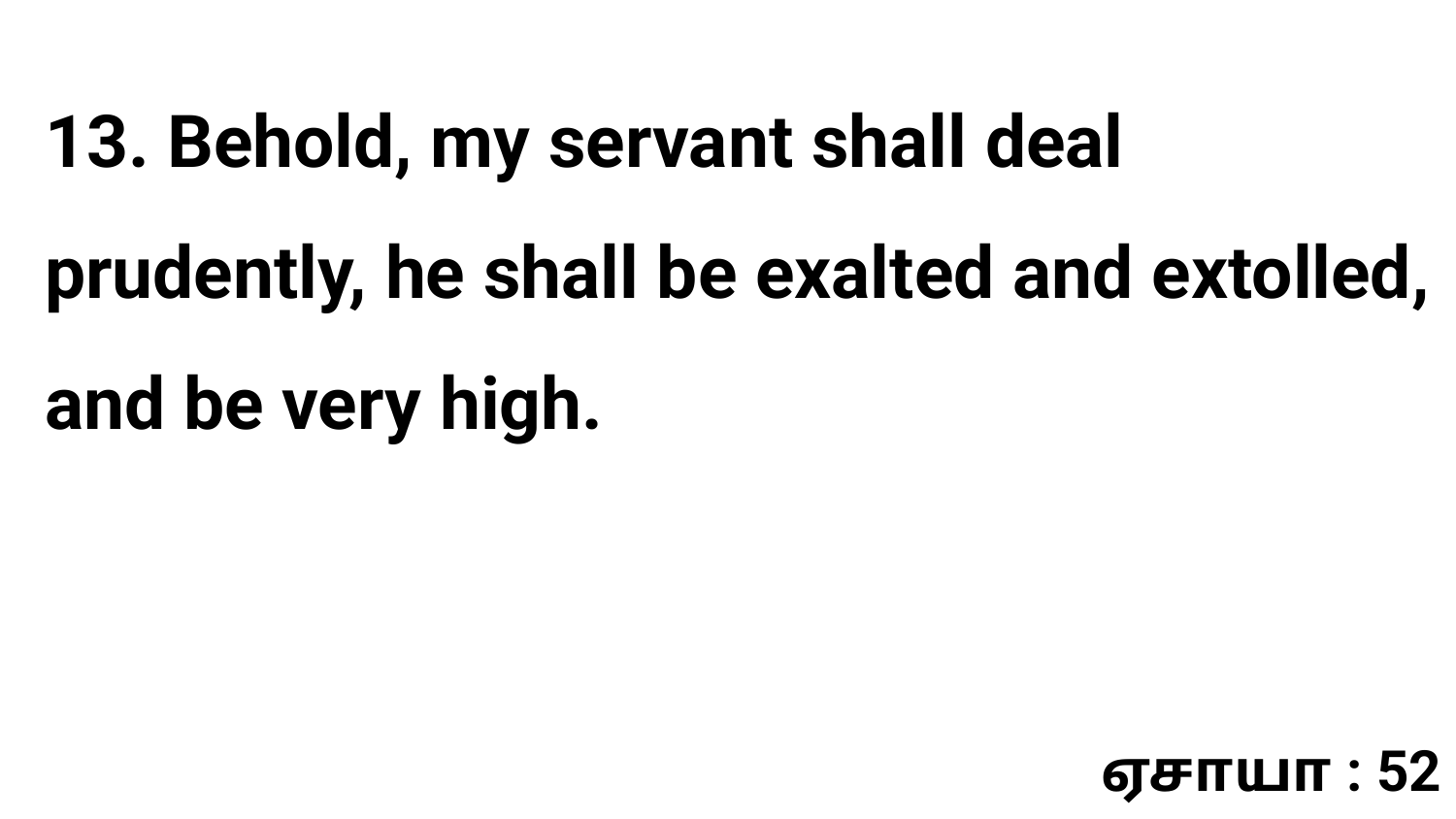

13. Behold, my servant shall deal prudently, he shall be exalted and extolled, and be very high.
ஏசாயா : 52